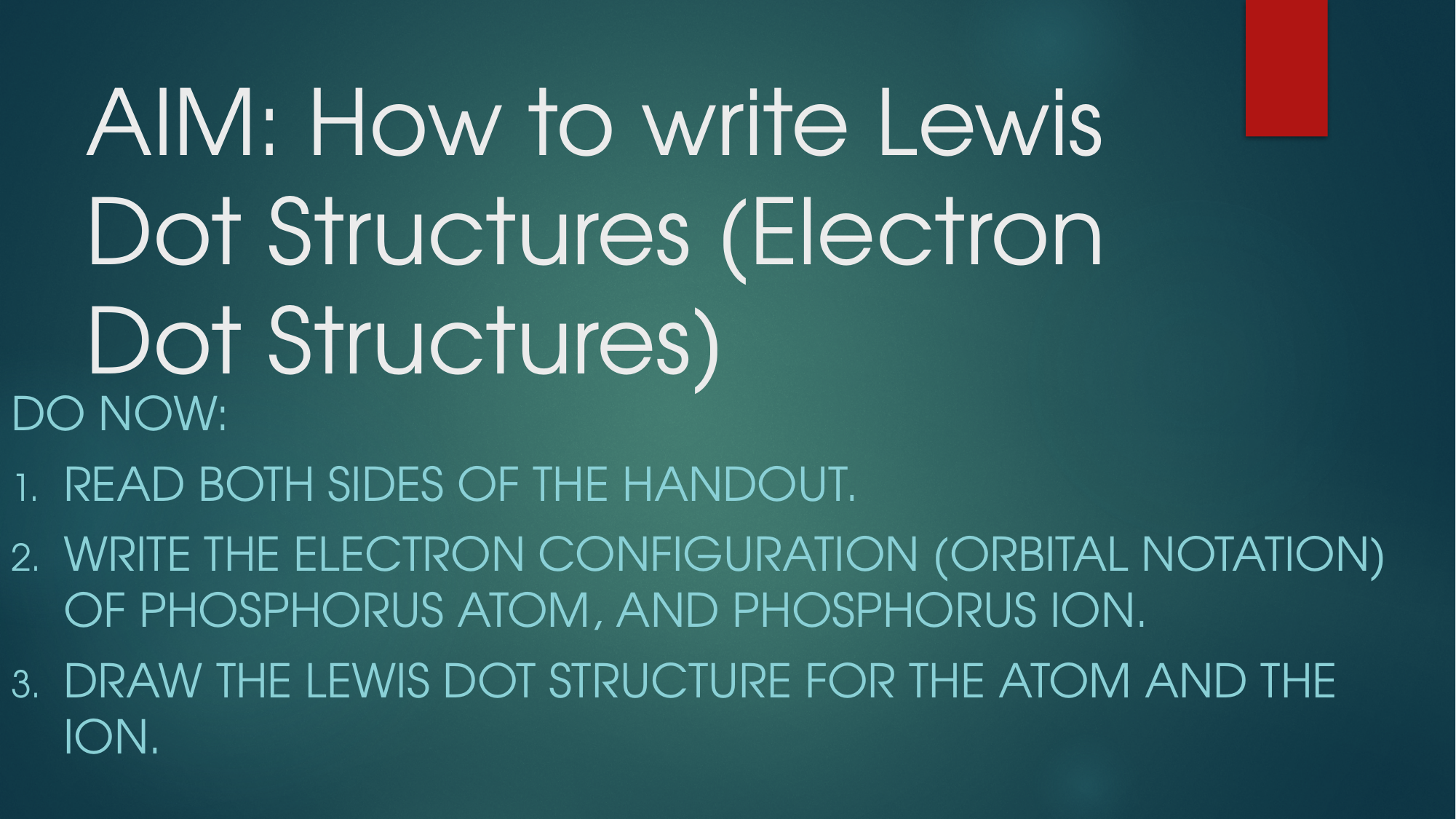

# AIM: How to write Lewis Dot Structures (Electron Dot Structures)
DO NOW:
Read both sides of the handout.
Write the Electron configuration (orbital notation) of phosphorus atom, and phosphorus ion.
Draw the lewis dot structure for the atom and the ion.